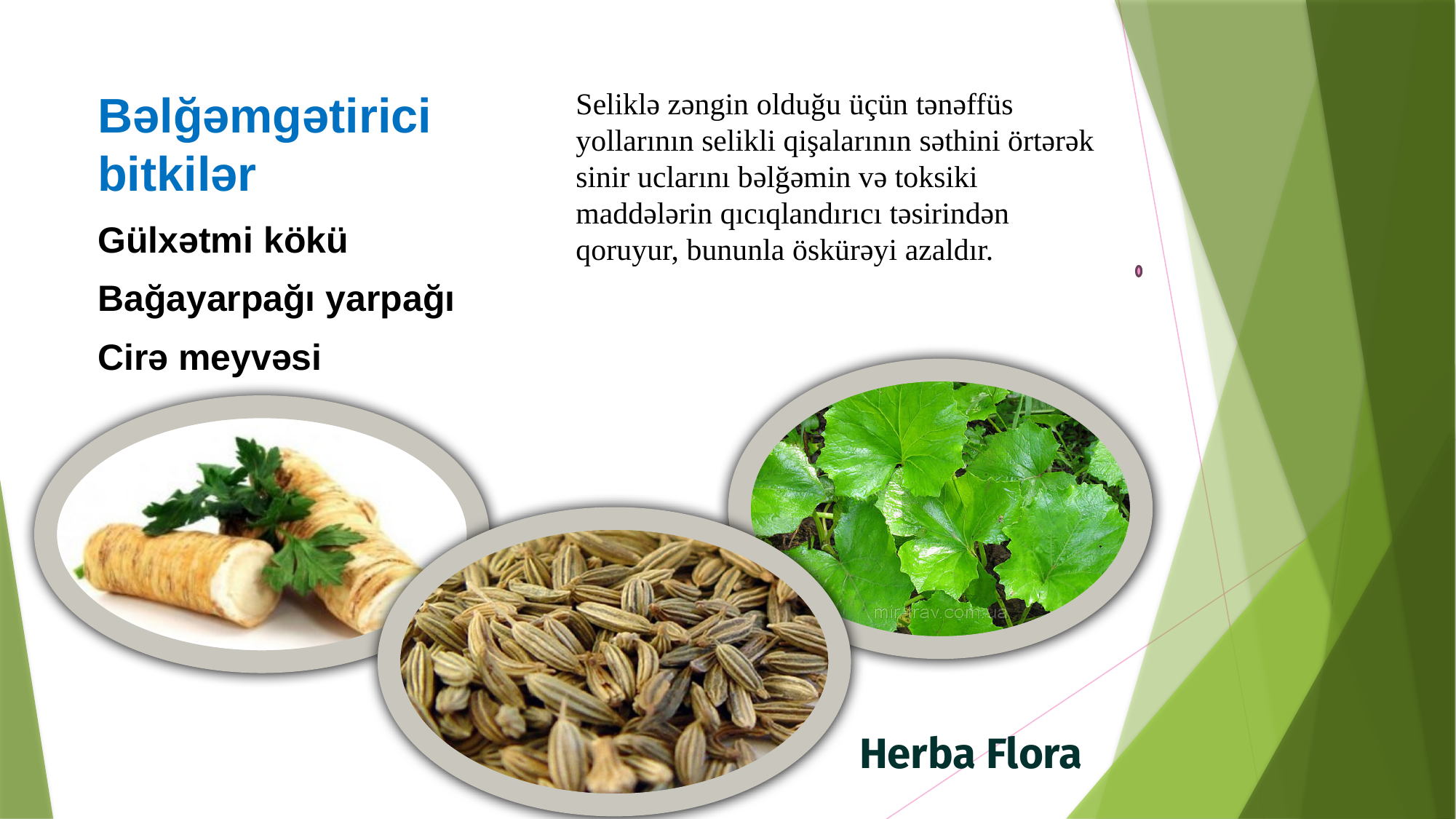

Bəlğəmgətirici  bitkilər
Gülxətmi kökü
Bağayarpağı yarpağı
Cirə meyvəsi

Seliklə zəngin olduğu üçün tənəffüs yollarının selikli qişalarının səthini örtərək sinir uclarını bəlğəmin və toksiki maddələrin qıcıqlandırıcı təsirindən qoruyur, bununla öskürəyi azaldır.

Herba Flora